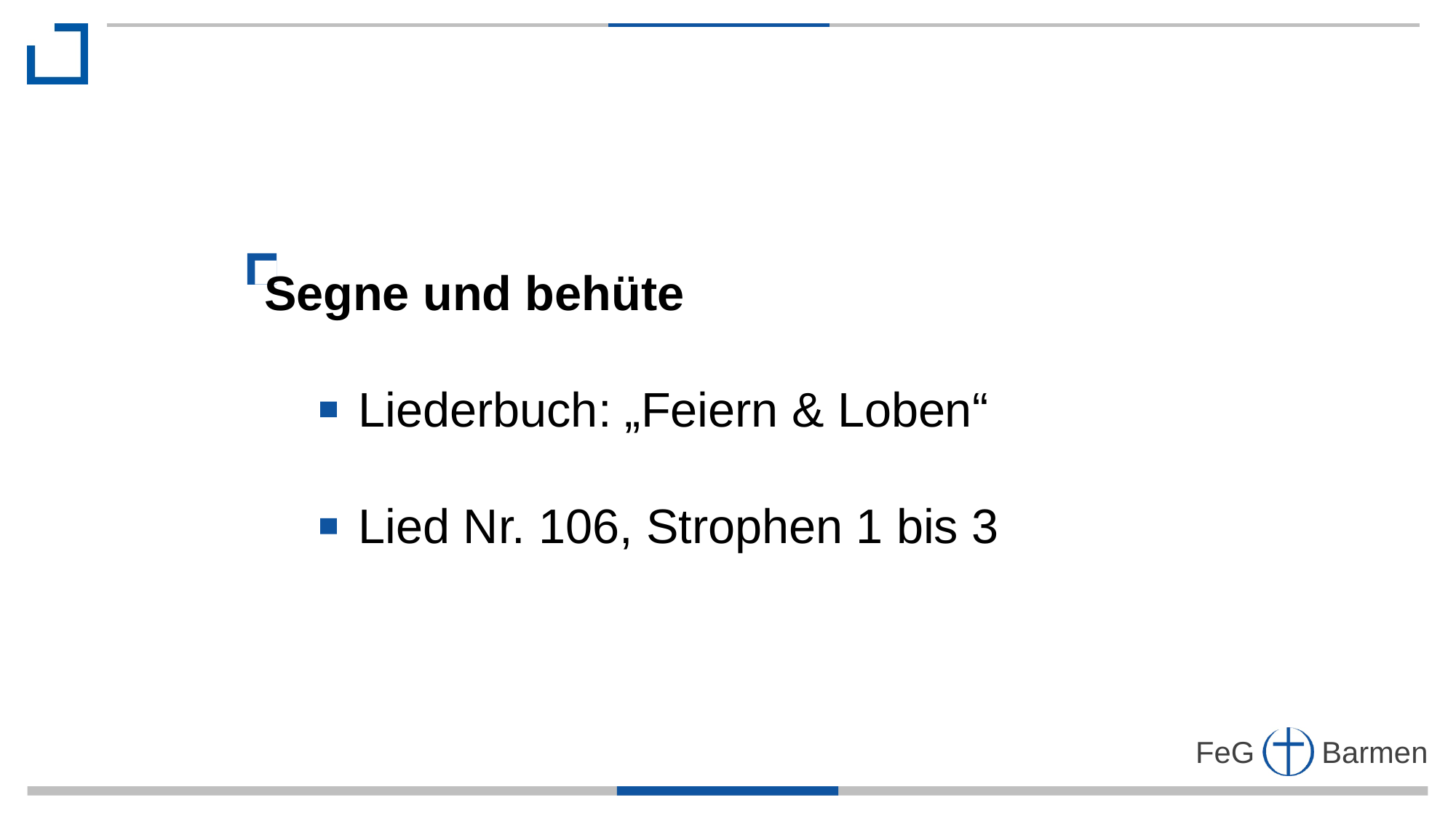

Segne und behüte

       Liederbuch: „Feiern & Loben“

       Lied Nr. 106, Strophen 1 bis 3